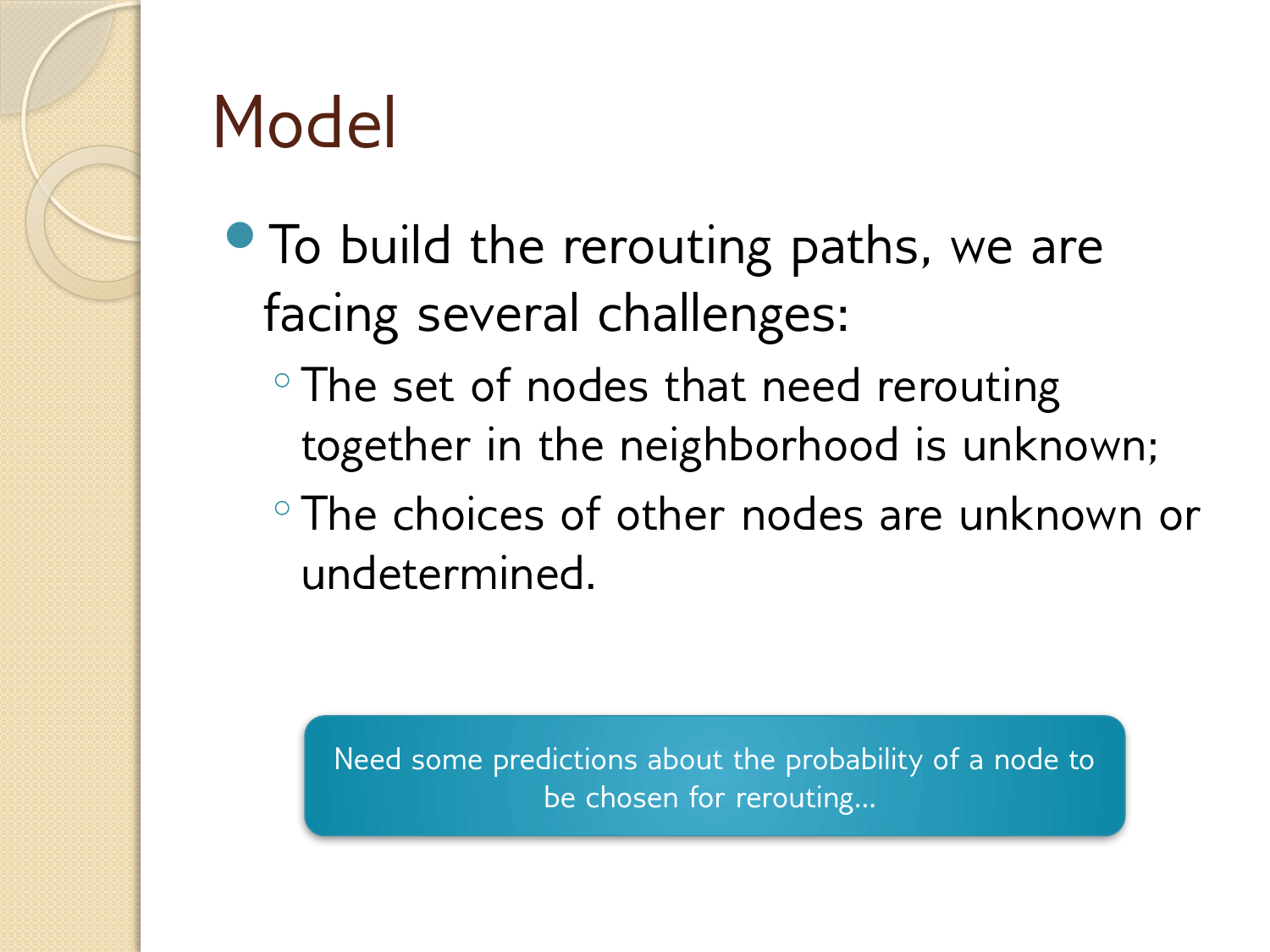

# Model
To build the rerouting paths, we are facing several challenges:
The set of nodes that need rerouting together in the neighborhood is unknown;
The choices of other nodes are unknown or undetermined.
Need some predictions about the probability of a node to be chosen for rerouting…